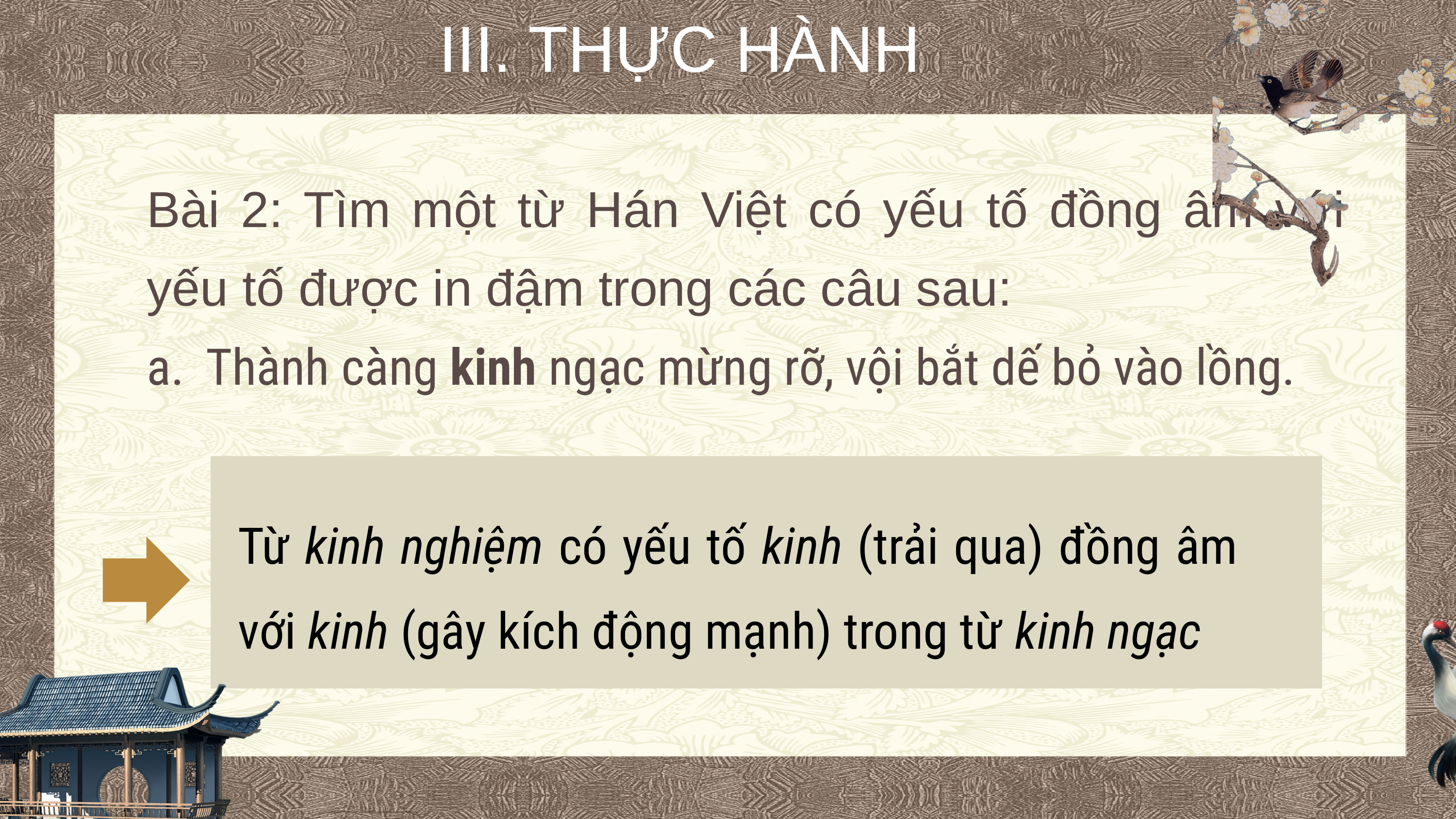

III. THỰC HÀNH
Bài 2: Tìm một từ Hán Việt có yếu tố đồng âm với yếu tố được in đậm trong các câu sau:
Thành càng kinh ngạc mừng rỡ, vội bắt dế bỏ vào lồng.

Từ kinh nghiệm có yếu tố kinh (trải qua) đồng âm với kinh (gây kích động mạnh) trong từ kinh ngạc